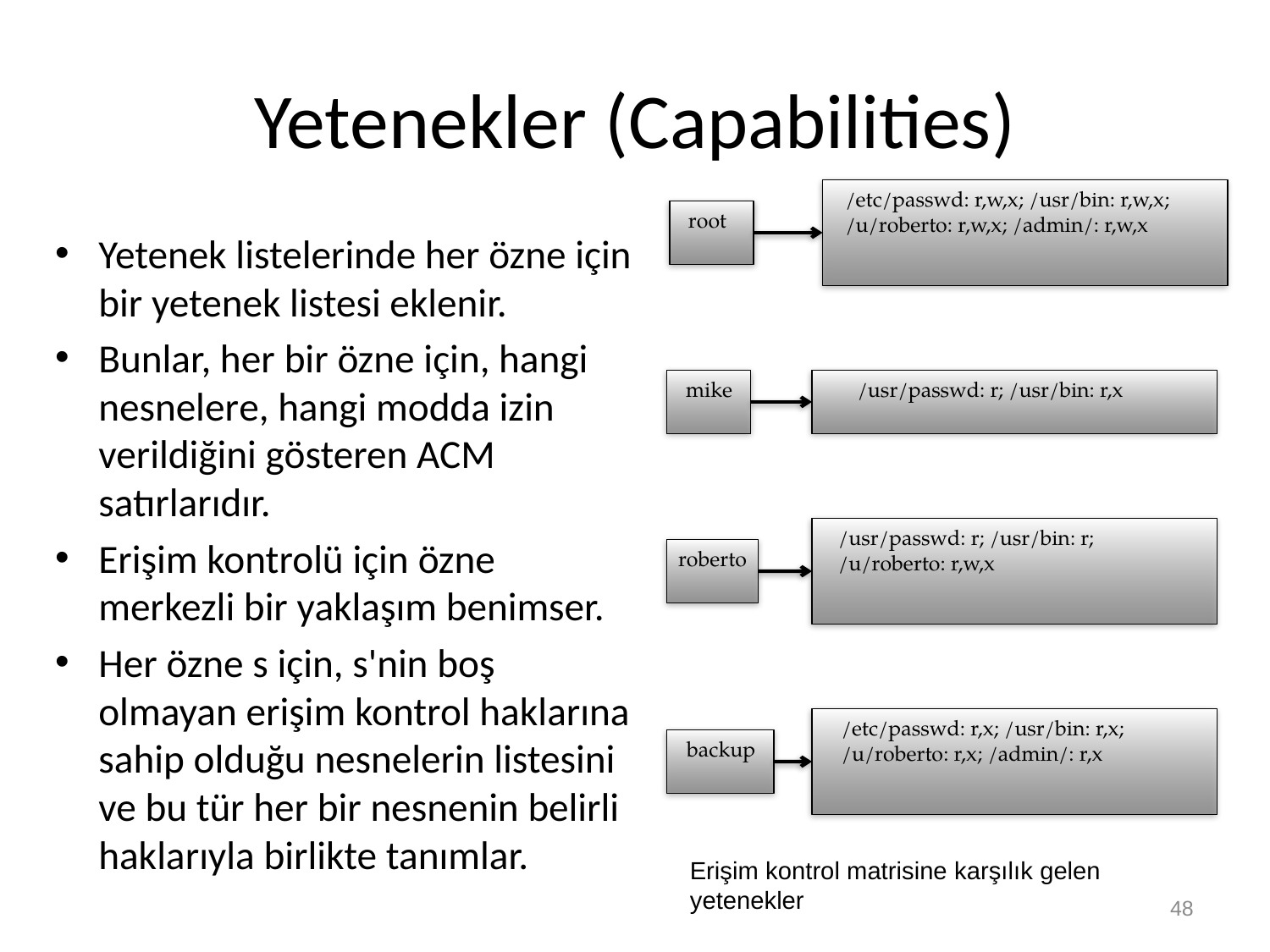

# Yetenekler (Capabilities)

/etc/passwd: r,w,x; /usr/bin: r,w,x;
/u/roberto: r,w,x; /admin/: r,w,x

root
Yetenek listelerinde her özne için bir yetenek listesi eklenir.
Bunlar, her bir özne için, hangi nesnelere, hangi modda izin verildiğini gösteren ACM satırlarıdır.
Erişim kontrolü için özne merkezli bir yaklaşım benimser.
Her özne s için, s'nin boş olmayan erişim kontrol haklarına sahip olduğu nesnelerin listesini ve bu tür her bir nesnenin belirli haklarıyla birlikte tanımlar.

mike

/usr/passwd: r; /usr/bin: r,x

/usr/passwd: r; /usr/bin: r;
/u/roberto: r,w,x

roberto

/etc/passwd: r,x; /usr/bin: r,x;
/u/roberto: r,x; /admin/: r,x

backup
Erişim kontrol matrisine karşılık gelen yetenekler
48